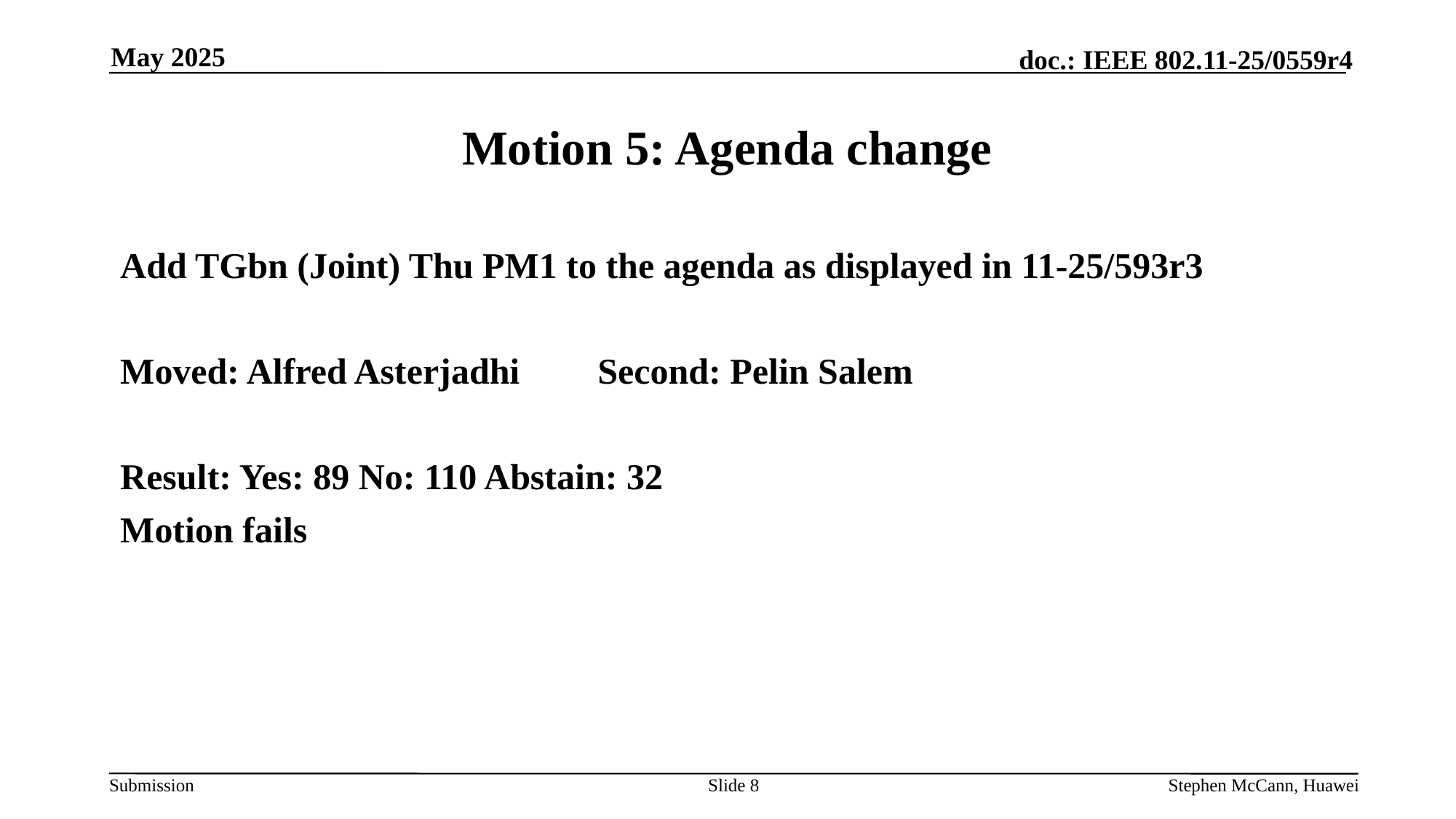

May 2025
# Motion 5: Agenda change
Add TGbn (Joint) Thu PM1 to the agenda as displayed in 11-25/593r3

Moved: Alfred Asterjadhi 	Second: Pelin Salem

Result: Yes: 89 No: 110 Abstain: 32
Motion fails
Slide 8
Stephen McCann, Huawei